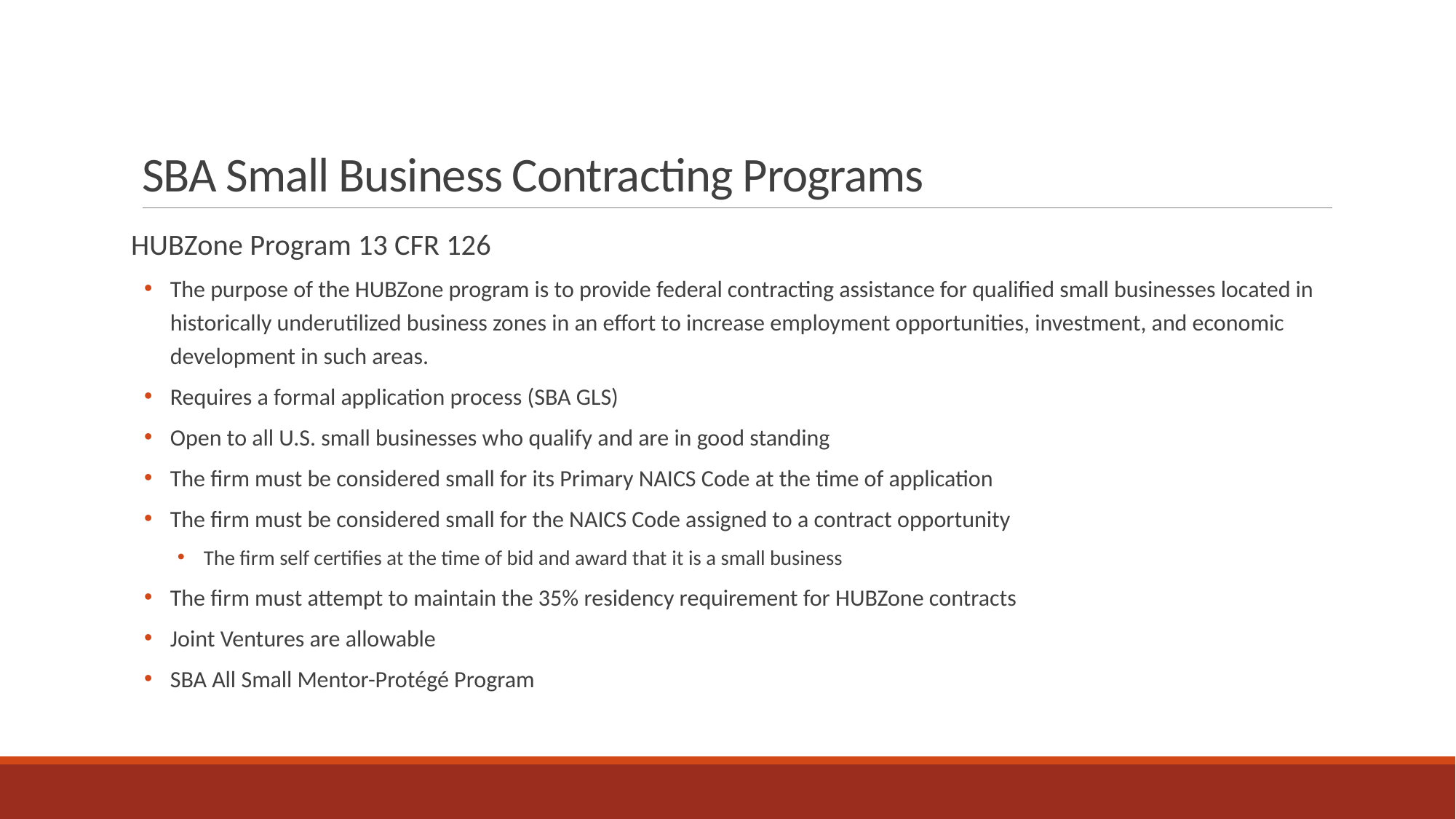

# SBA Small Business Contracting Programs
HUBZone Program 13 CFR 126
The purpose of the HUBZone program is to provide federal contracting assistance for qualified small businesses located in historically underutilized business zones in an effort to increase employment opportunities, investment, and economic development in such areas.
Requires a formal application process (SBA GLS)
Open to all U.S. small businesses who qualify and are in good standing
The firm must be considered small for its Primary NAICS Code at the time of application
The firm must be considered small for the NAICS Code assigned to a contract opportunity
The firm self certifies at the time of bid and award that it is a small business
The firm must attempt to maintain the 35% residency requirement for HUBZone contracts
Joint Ventures are allowable
SBA All Small Mentor-Protégé Program